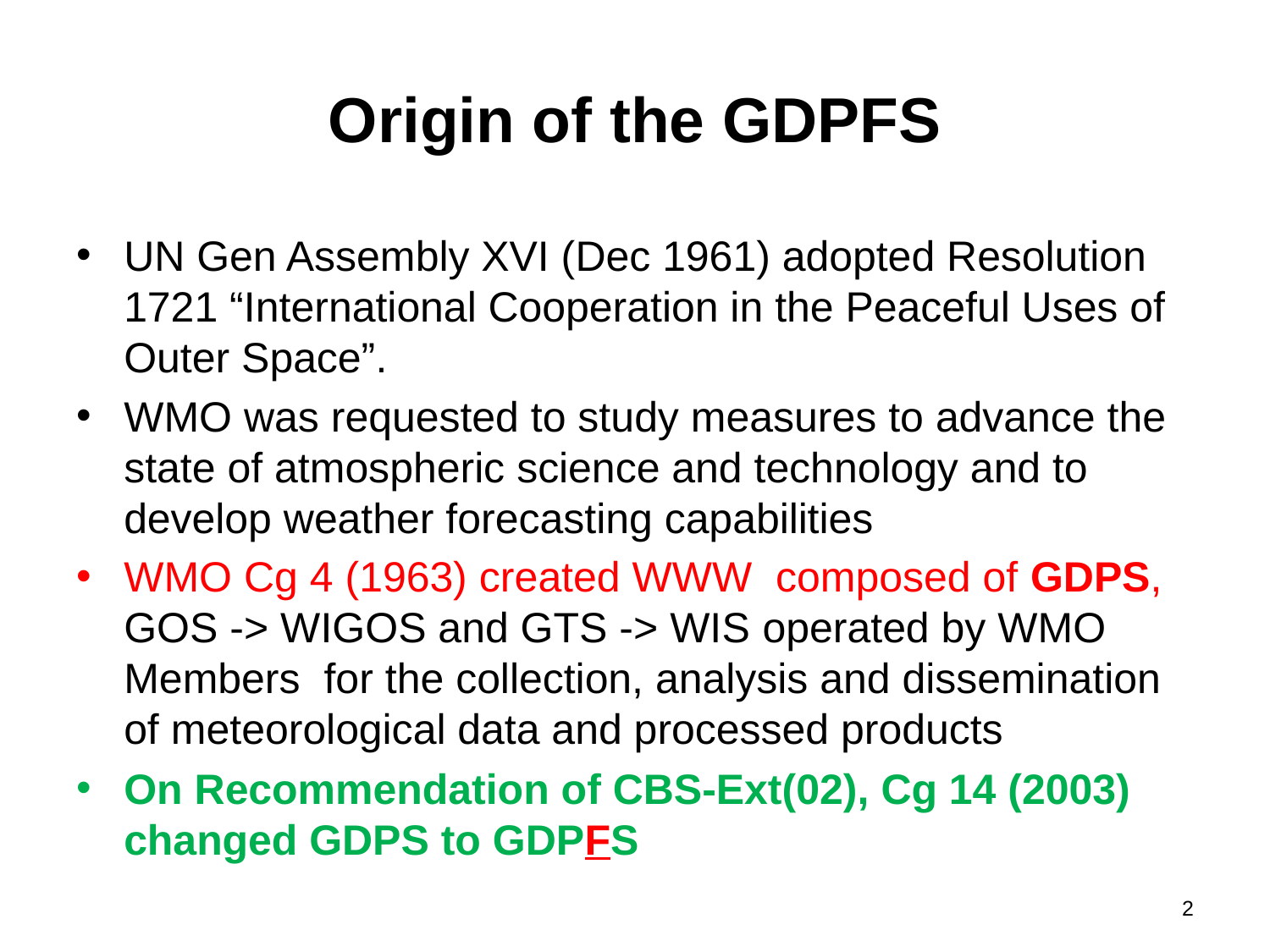

# Origin of the GDPFS
UN Gen Assembly XVI (Dec 1961) adopted Resolution 1721 “International Cooperation in the Peaceful Uses of Outer Space”.
WMO was requested to study measures to advance the state of atmospheric science and technology and to develop weather forecasting capabilities
WMO Cg 4 (1963) created WWW  composed of GDPS, GOS -> WIGOS and GTS -> WIS operated by WMO Members  for the collection, analysis and dissemination of meteorological data and processed products
On Recommendation of CBS-Ext(02), Cg 14 (2003) changed GDPS to GDPFS
2